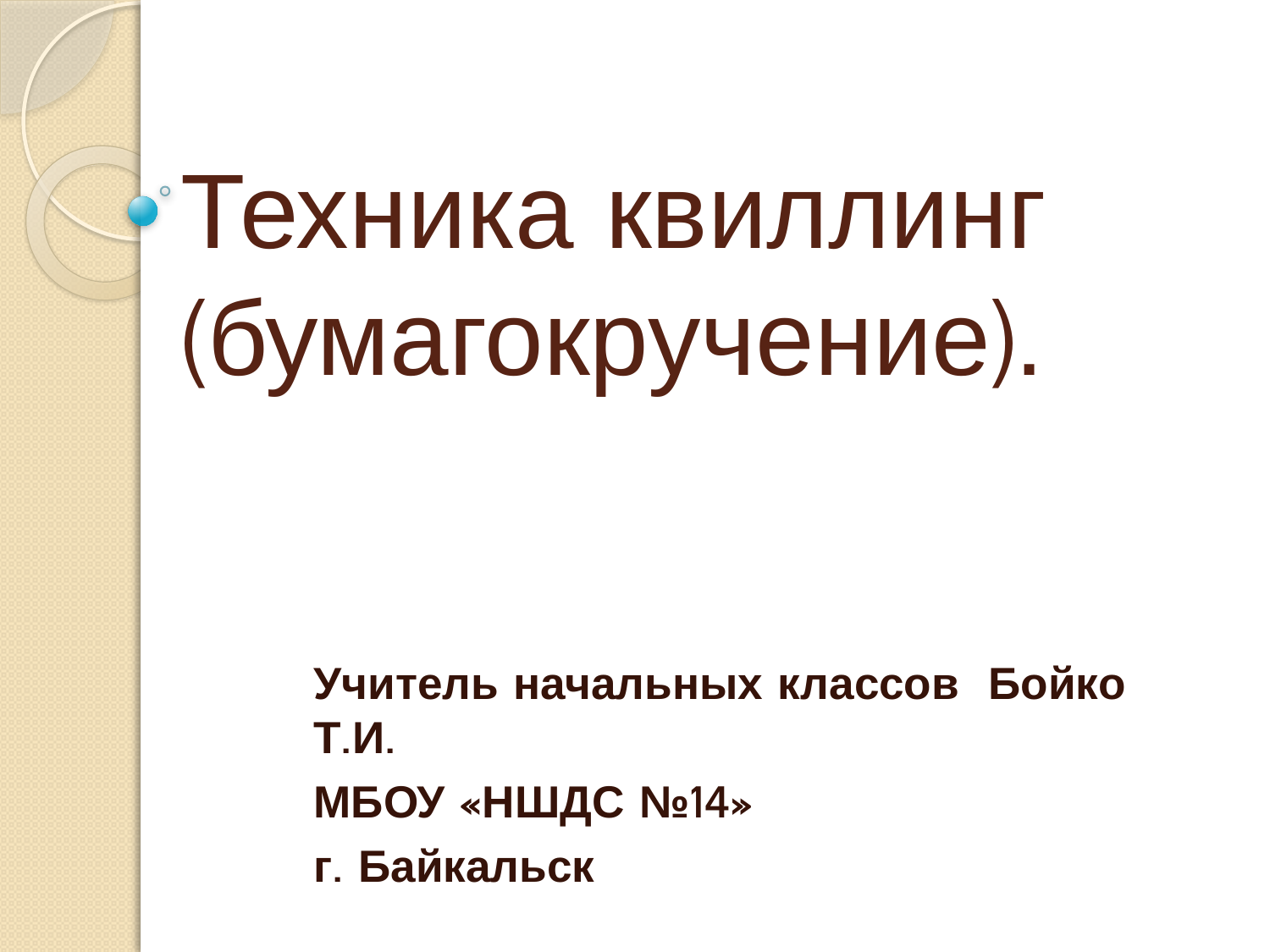

# Техника квиллинг (бумагокручение).
Учитель начальных классов  Бойко Т.И.
МБОУ «НШДС №14»
г. Байкальск